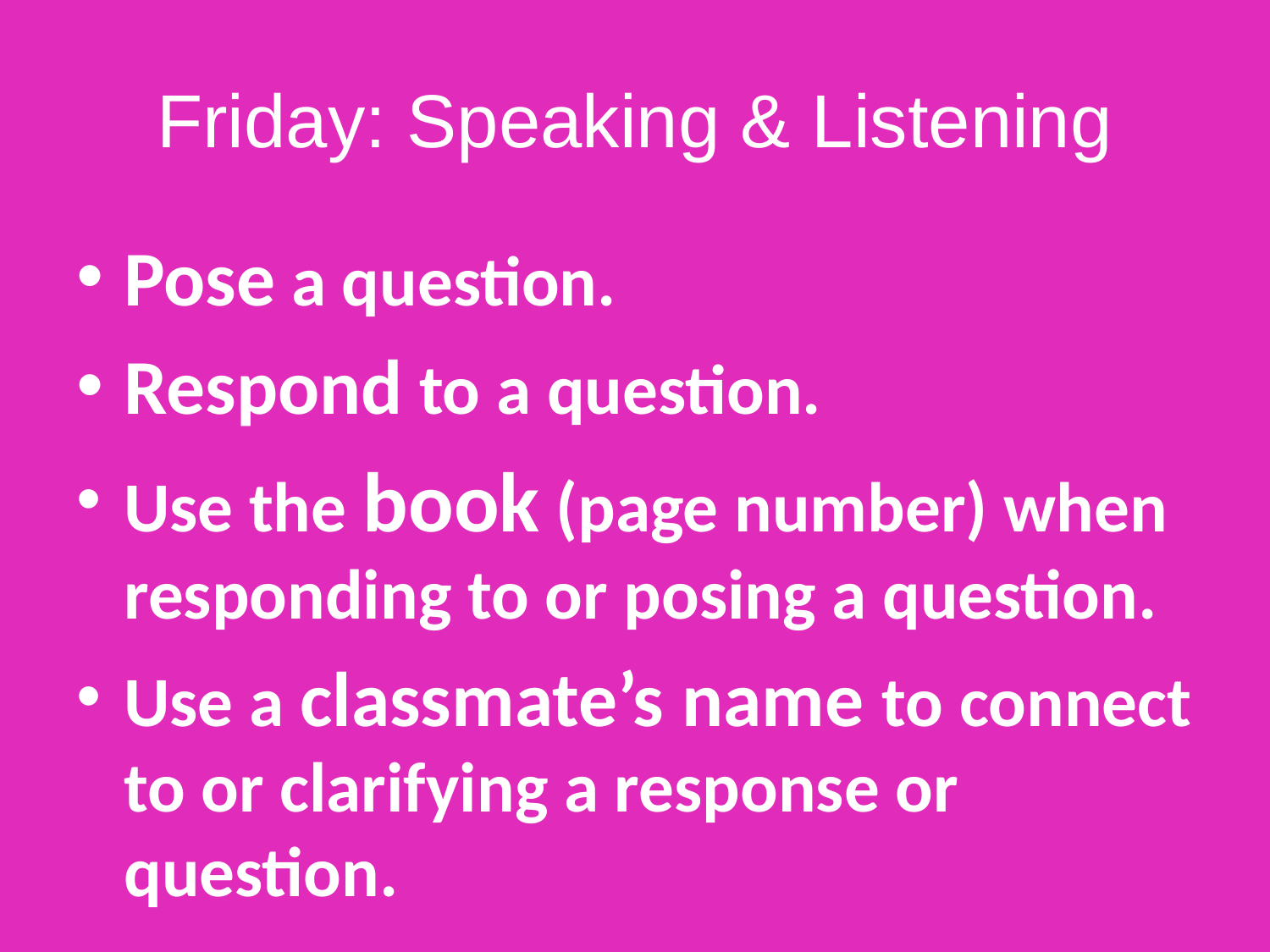

# Friday: Speaking & Listening
Pose a question.
Respond to a question.
Use the book (page number) when responding to or posing a question.
Use a classmate’s name to connect to or clarifying a response or question.